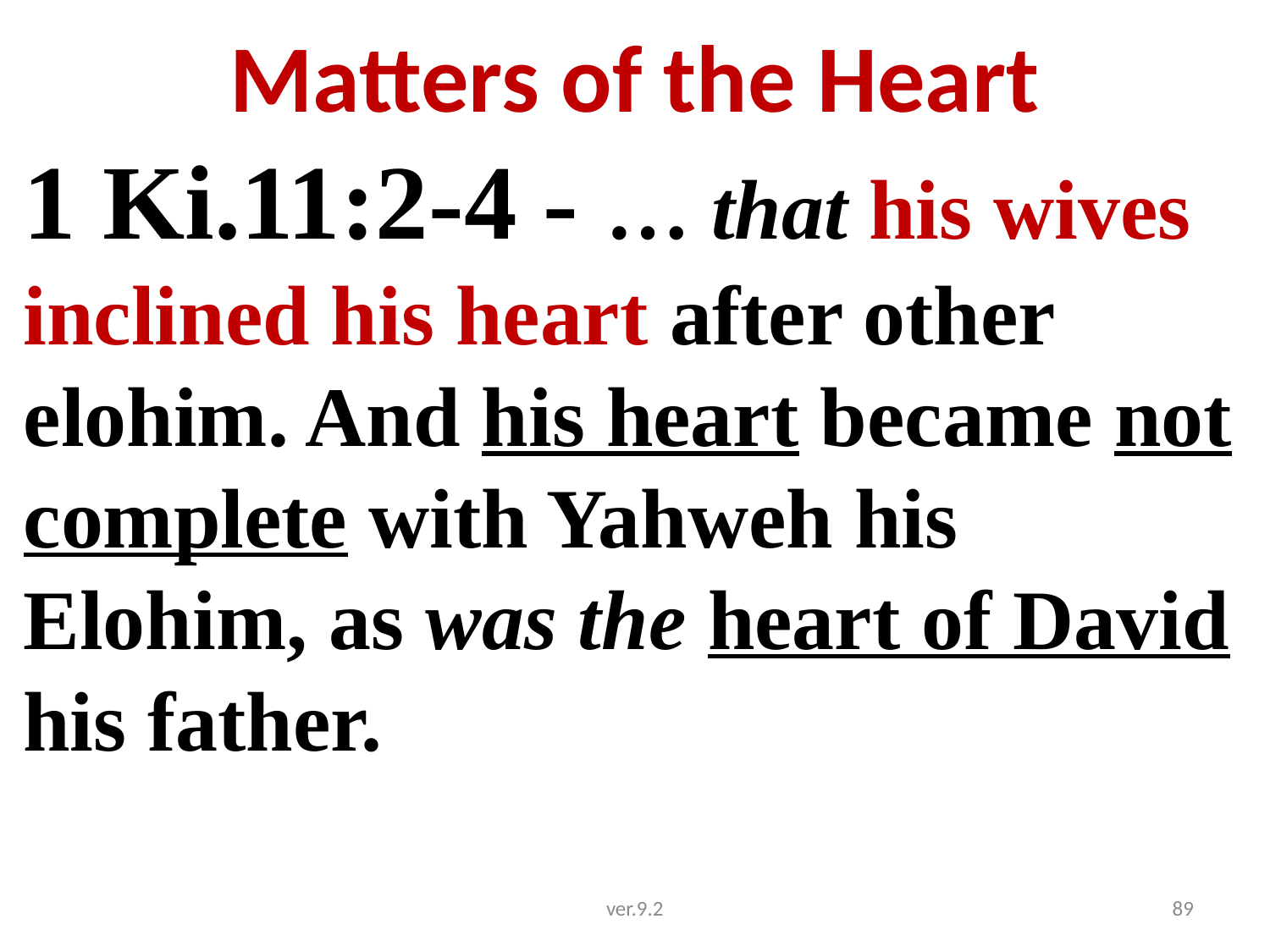

# Matters of the Heart
1 Ki.11:2-4 - … that his wives inclined his heart after other elohim. And his heart became not complete with Yahweh his Elohim, as was the heart of David his father.
ver.9.2
89